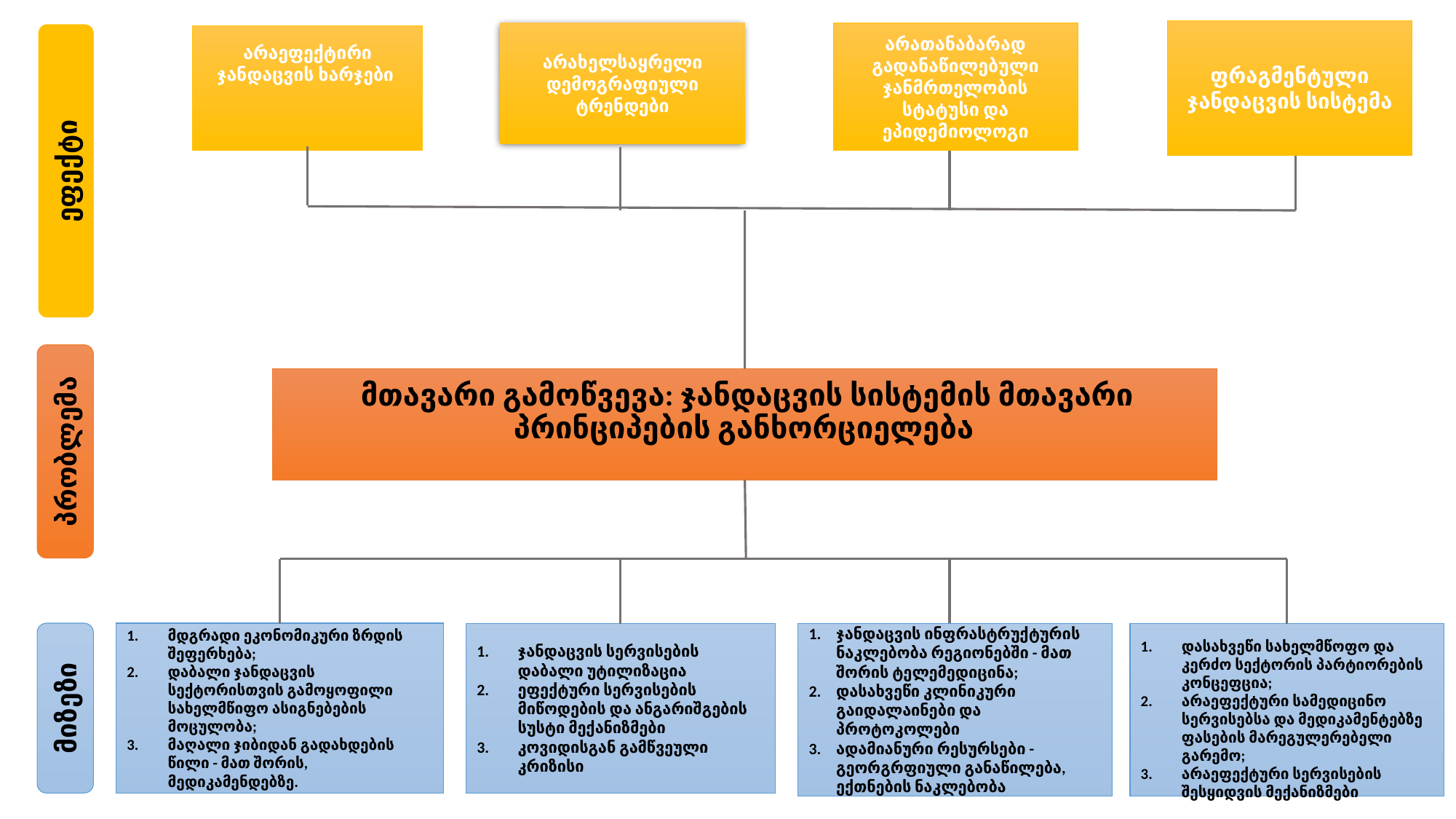

ფრაგმენტული ჯანდაცვის სისტემა
არათანაბარად გადანაწილებული ჯანმრთელობის სტატუსი და ეპიდემიოლოგი
არახელსაყრელი დემოგრაფიული ტრენდები
ეფექტი
არაეფექტირი ჯანდაცვის ხარჯები

პრობლემა
მთავარი გამოწვევა: ჯანდაცვის სისტემის მთავარი პრინციპების განხორციელება
ჯანდაცვის ინფრასტრუქტურის ნაკლებობა რეგიონებში - მათ შორის ტელემედიცინა;
დასახვეწი კლინიკური გაიდალაინები და პროტოკოლები
ადამიანური რესურსები - გეორგრფიული განაწილება, ექთნების ნაკლებობა
მიზეზი

დასახვეწი სახელმწოფო და კერძო სექტორის პარტიორების კონცეფცია;
არაეფექტური სამედიცინო სერვისებსა და მედიკამენტებზე ფასების მარეგულერებელი გარემო;
არაეფექტური სერვისების შესყიდვის მექანიზმები

მდგრადი ეკონომიკური ზრდის შეფერხება;
დაბალი ჯანდაცვის სექტორისთვის გამოყოფილი სახელმწიფო ასიგნებების მოცულობა;
მაღალი ჯიბიდან გადახდების წილი - მათ შორის, მედიკამენდებზე.
ჯანდაცვის სერვისების დაბალი უტილიზაცია
ეფექტური სერვისების მიწოდების და ანგარიშგების სუსტი მექანიზმები
კოვიდისგან გამწვეული კრიზისი